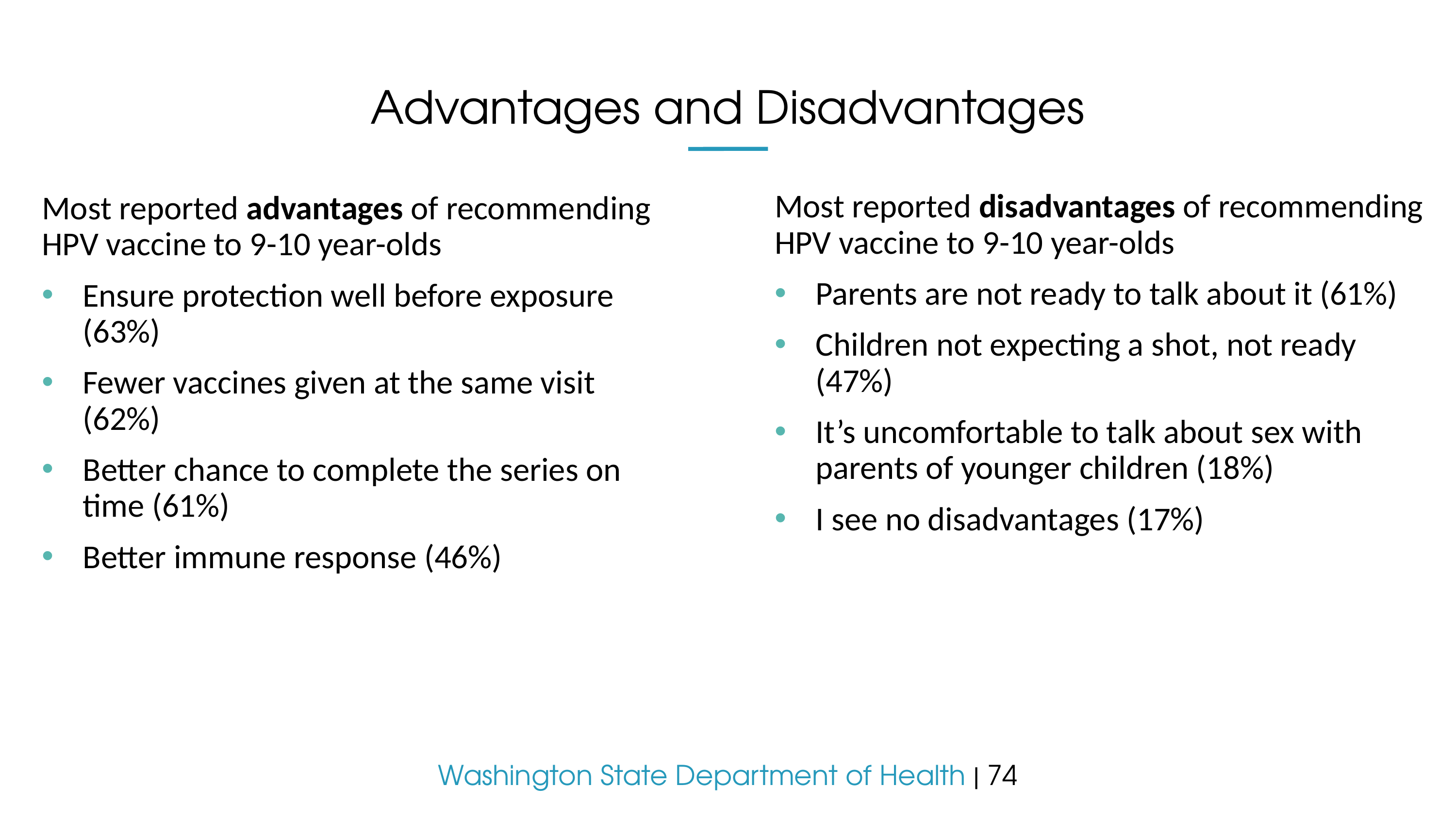

# Advantages and Disadvantages
Most reported advantages of recommending HPV vaccine to 9-10 year-olds
Ensure protection well before exposure (63%)
Fewer vaccines given at the same visit (62%)
Better chance to complete the series on time (61%)
Better immune response (46%)
Most reported disadvantages of recommending HPV vaccine to 9-10 year-olds
Parents are not ready to talk about it (61%)
Children not expecting a shot, not ready (47%)
It’s uncomfortable to talk about sex with parents of younger children (18%)
I see no disadvantages (17%)